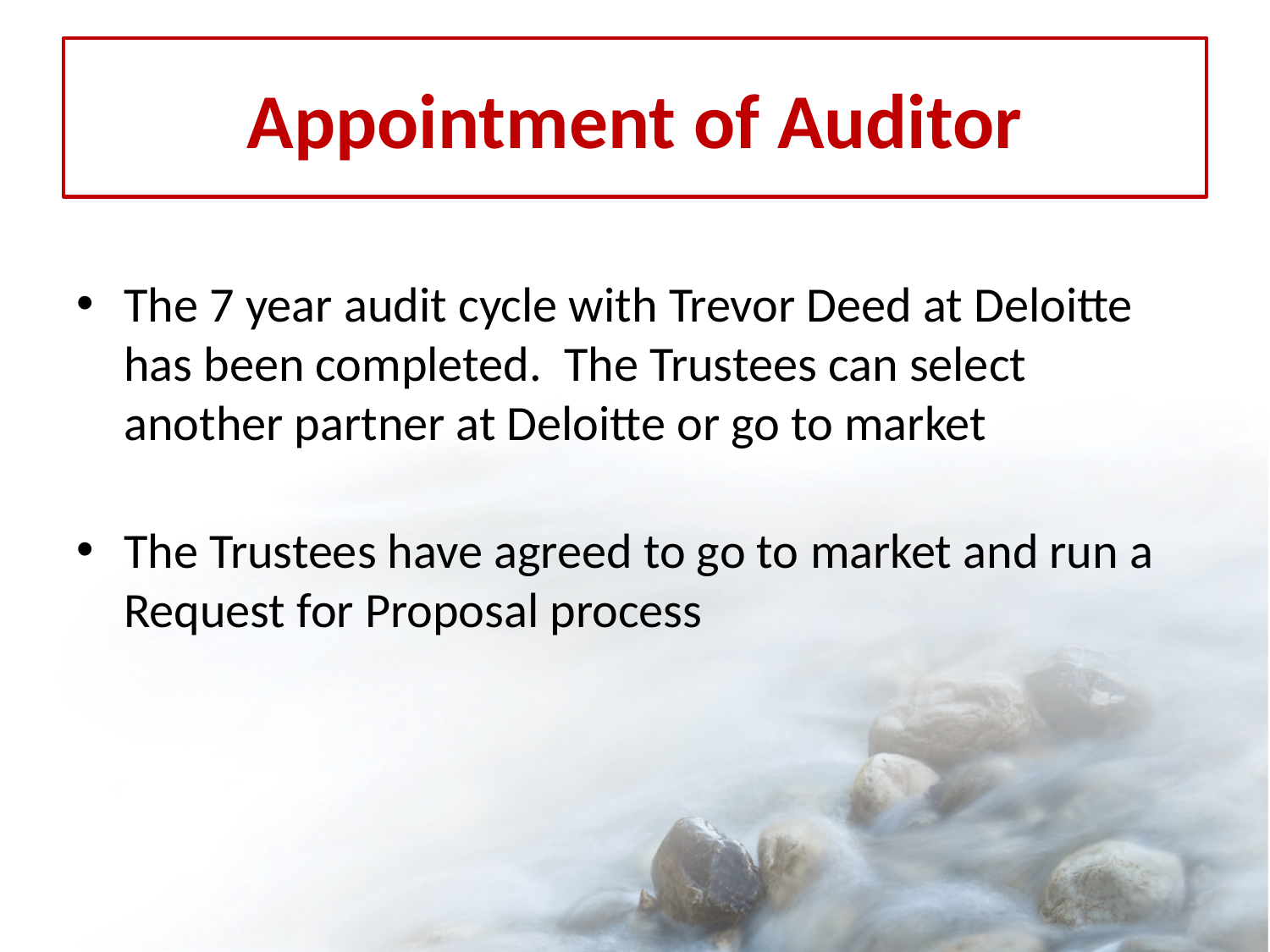

# Appointment of Auditor
The 7 year audit cycle with Trevor Deed at Deloitte has been completed.  The Trustees can select another partner at Deloitte or go to market
The Trustees have agreed to go to market and run a Request for Proposal process